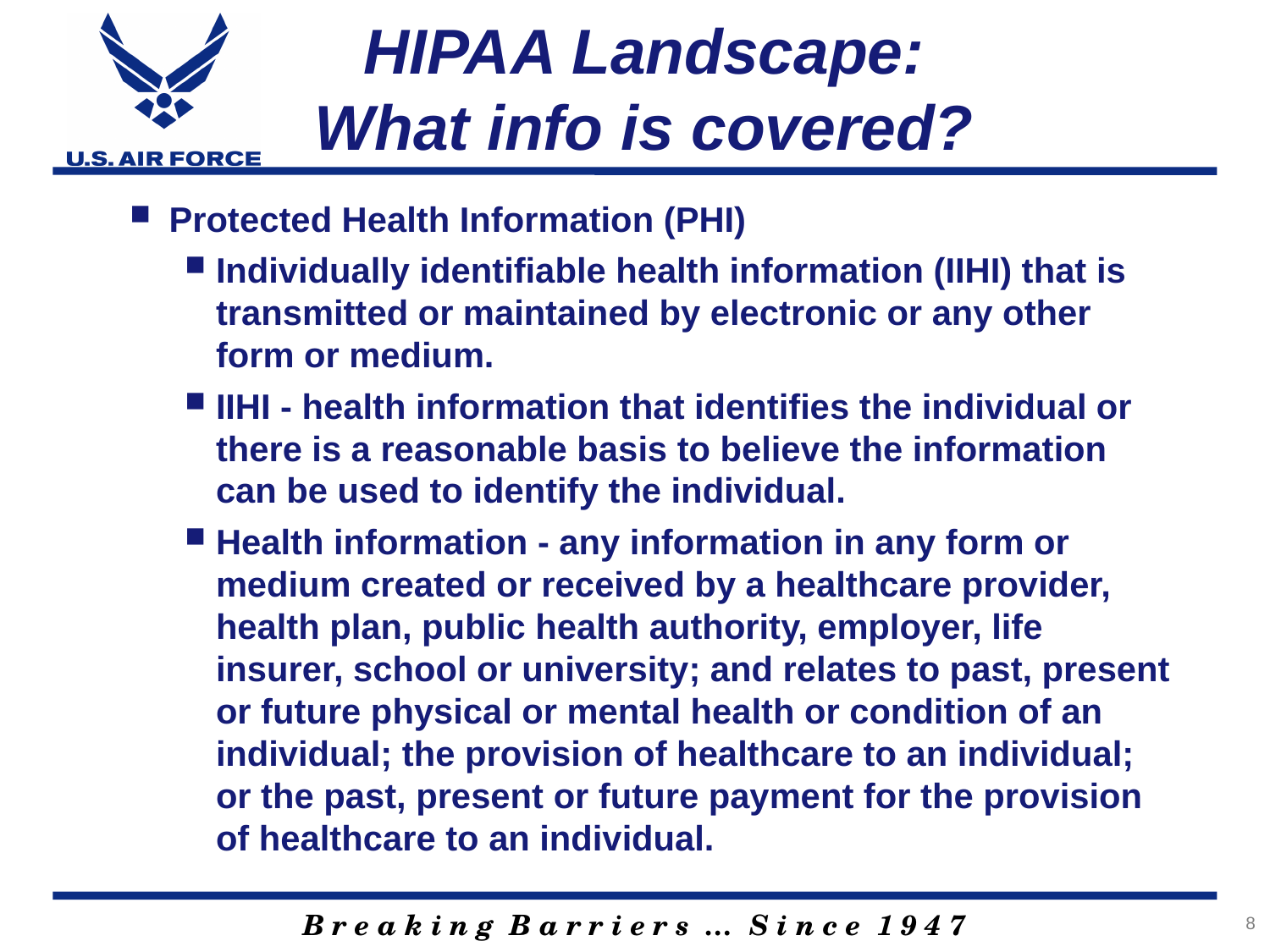

# HIPAA Landscape: What info is covered?
Protected Health Information (PHI)
Individually identifiable health information (IIHI) that is transmitted or maintained by electronic or any other form or medium.
IIHI - health information that identifies the individual or there is a reasonable basis to believe the information can be used to identify the individual.
Health information - any information in any form or medium created or received by a healthcare provider, health plan, public health authority, employer, life insurer, school or university; and relates to past, present or future physical or mental health or condition of an individual; the provision of healthcare to an individual; or the past, present or future payment for the provision of healthcare to an individual.

8